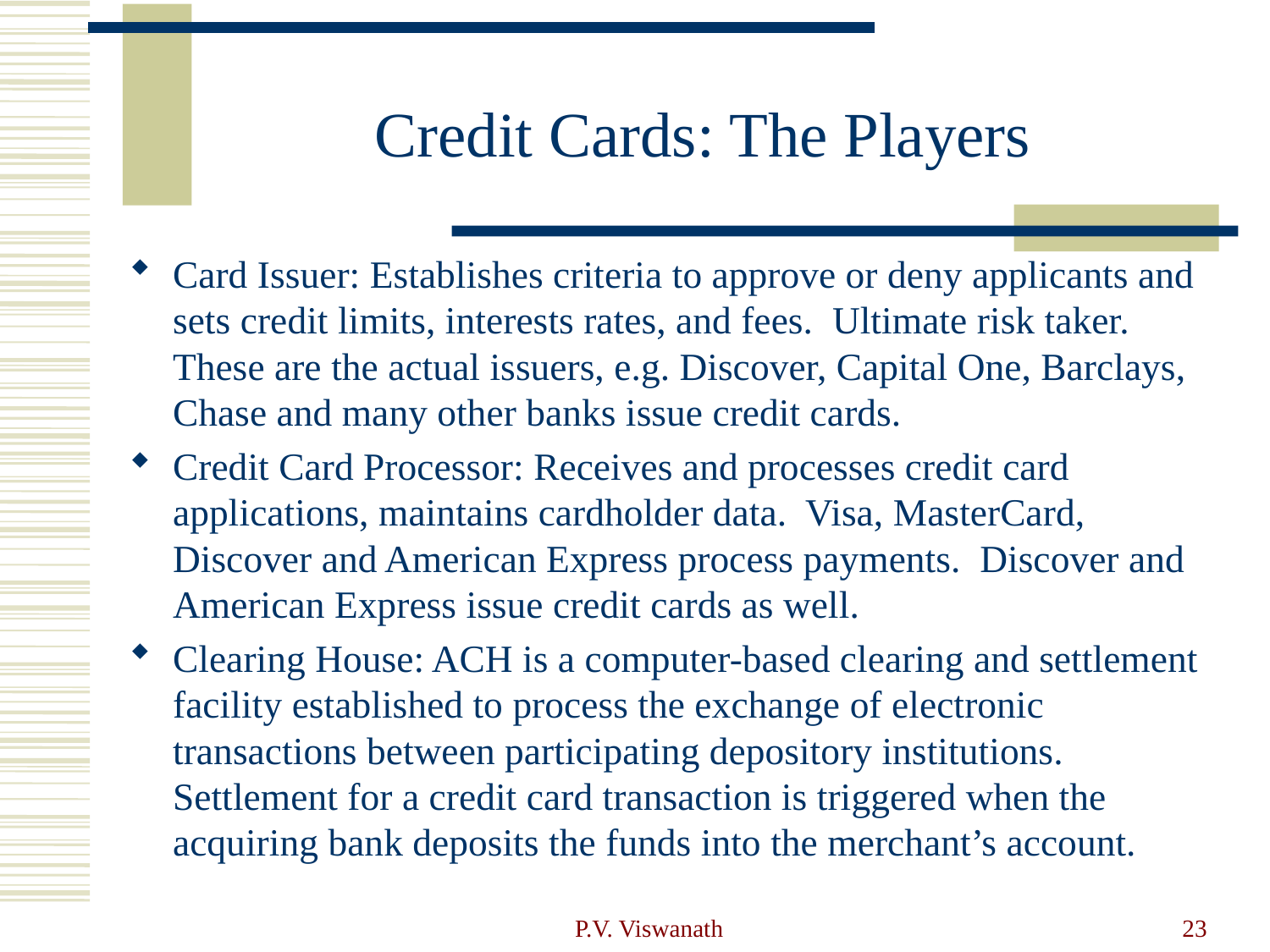

# Credit Cards: The Players
Card Issuer: Establishes criteria to approve or deny applicants and sets credit limits, interests rates, and fees.  Ultimate risk taker.  These are the actual issuers, e.g. Discover, Capital One, Barclays, Chase and many other banks issue credit cards.
Credit Card Processor: Receives and processes credit card applications, maintains cardholder data.  Visa, MasterCard, Discover and American Express process payments.  Discover and American Express issue credit cards as well.
Clearing House: ACH is a computer-based clearing and settlement facility established to process the exchange of electronic transactions between participating depository institutions.  Settlement for a credit card transaction is triggered when the acquiring bank deposits the funds into the merchant’s account.

P.V. Viswanath
23